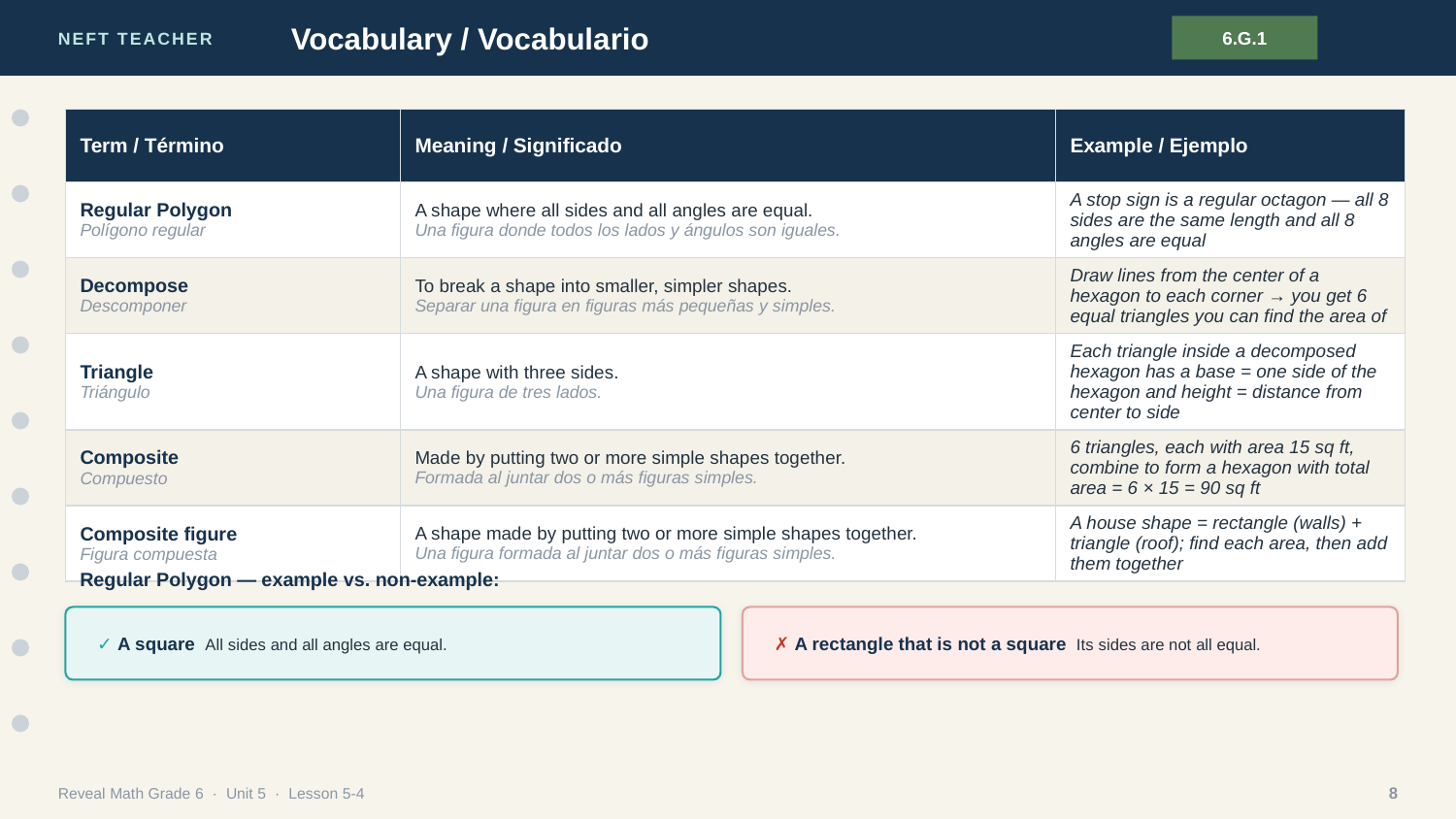

NEFT TEACHER
Vocabulary / Vocabulario
6.G.1

| Term / Término | Meaning / Significado | Example / Ejemplo |
| --- | --- | --- |
| Regular Polygon Polígono regular | A shape where all sides and all angles are equal. Una figura donde todos los lados y ángulos son iguales. | A stop sign is a regular octagon — all 8 sides are the same length and all 8 angles are equal |
| Decompose Descomponer | To break a shape into smaller, simpler shapes. Separar una figura en figuras más pequeñas y simples. | Draw lines from the center of a hexagon to each corner → you get 6 equal triangles you can find the area of |
| Triangle Triángulo | A shape with three sides. Una figura de tres lados. | Each triangle inside a decomposed hexagon has a base = one side of the hexagon and height = distance from center to side |
| Composite Compuesto | Made by putting two or more simple shapes together. Formada al juntar dos o más figuras simples. | 6 triangles, each with area 15 sq ft, combine to form a hexagon with total area = 6 × 15 = 90 sq ft |
| Composite figure Figura compuesta | A shape made by putting two or more simple shapes together. Una figura formada al juntar dos o más figuras simples. | A house shape = rectangle (walls) + triangle (roof); find each area, then add them together |

Regular Polygon — example vs. non-example:

✓ A square  All sides and all angles are equal.

✗ A rectangle that is not a square  Its sides are not all equal.

Reveal Math Grade 6  ·  Unit 5  ·  Lesson 5-4
8